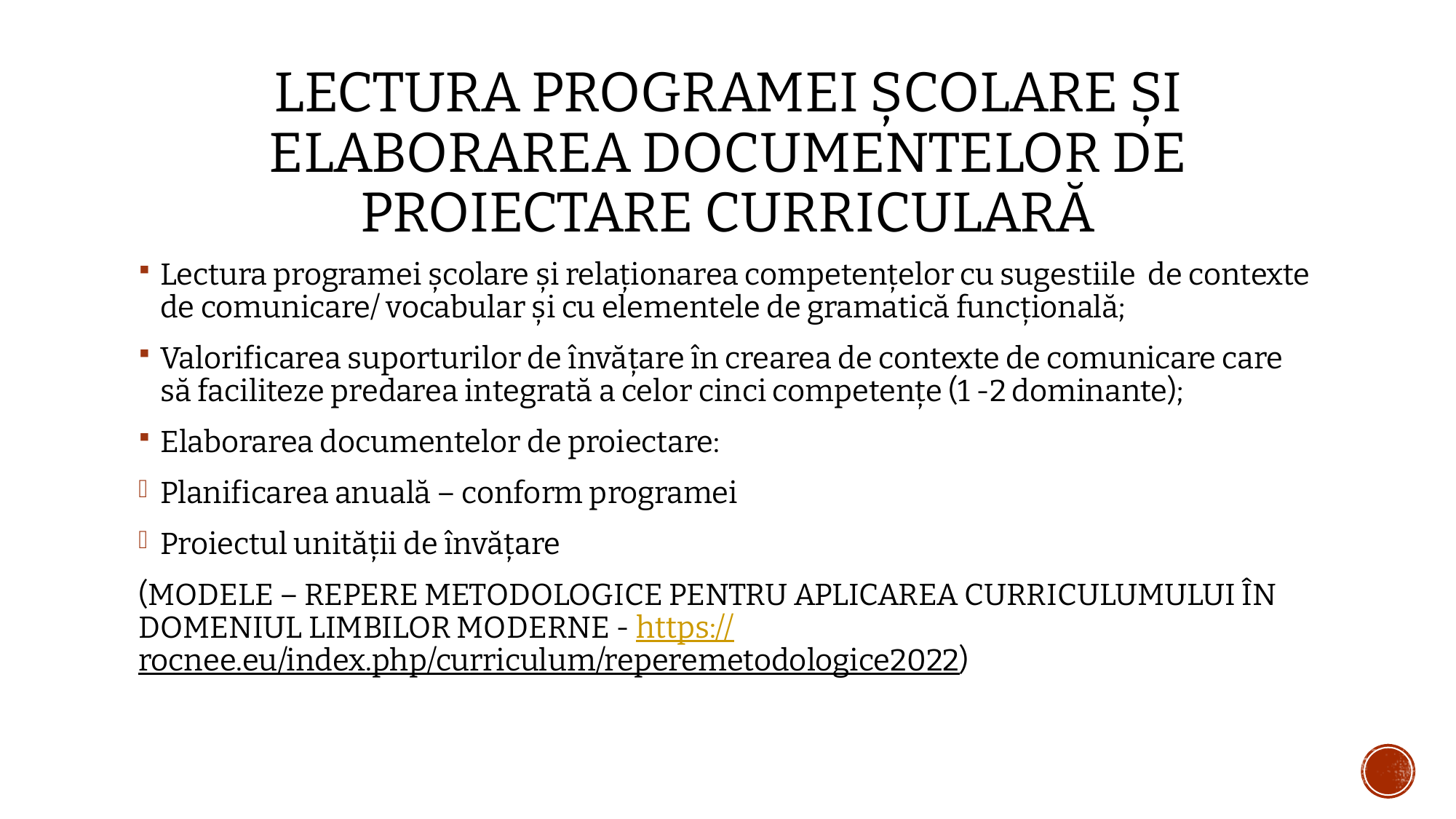

# LECTURA PROGRAMEI ȘCOLARE ȘI ELABORAREA DOCUMENTELOR DE PROIECTARE CURRICULARĂ
Lectura programei școlare și relaționarea competențelor cu sugestiile  de contexte de comunicare/ vocabular și cu elementele de gramatică funcțională;
Valorificarea suporturilor de învăţare în crearea de contexte de comunicare care să faciliteze predarea integrată a celor cinci competențe (1 -2 dominante);
Elaborarea documentelor de proiectare:
Planificarea anuală – conform programei
Proiectul unității de învățare
(MODELE – REPERE METODOLOGICE PENTRU APLICAREA CURRICULUMULUI ÎN DOMENIUL LIMBILOR MODERNE - https://rocnee.eu/index.php/curriculum/reperemetodologice2022)